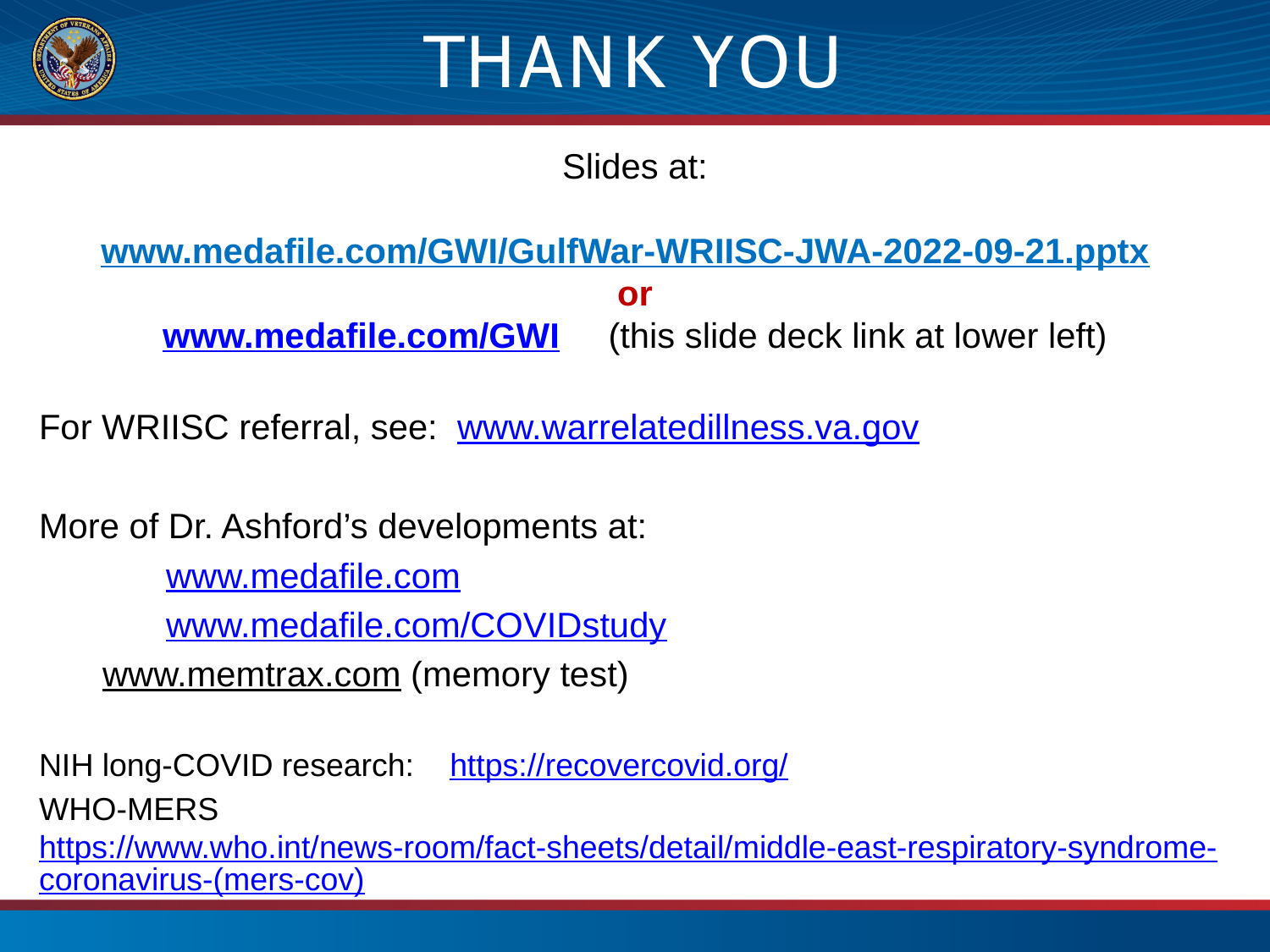

# THANK YOU
Slides at:

www.medafile.com/GWI/GulfWar-WRIISC-JWA-2022-09-21.pptx
or
www.medafile.com/GWI     (this slide deck link at lower left)

For WRIISC referral, see:  www.warrelatedillness.va.gov

More of Dr. Ashford’s developments at:
	www.medafile.com
	www.medafile.com/COVIDstudy
www.memtrax.com (memory test)

NIH long-COVID research:    https://recovercovid.org/
WHO-MERS  https://www.who.int/news-room/fact-sheets/detail/middle-east-respiratory-syndrome-coronavirus-(mers-cov)